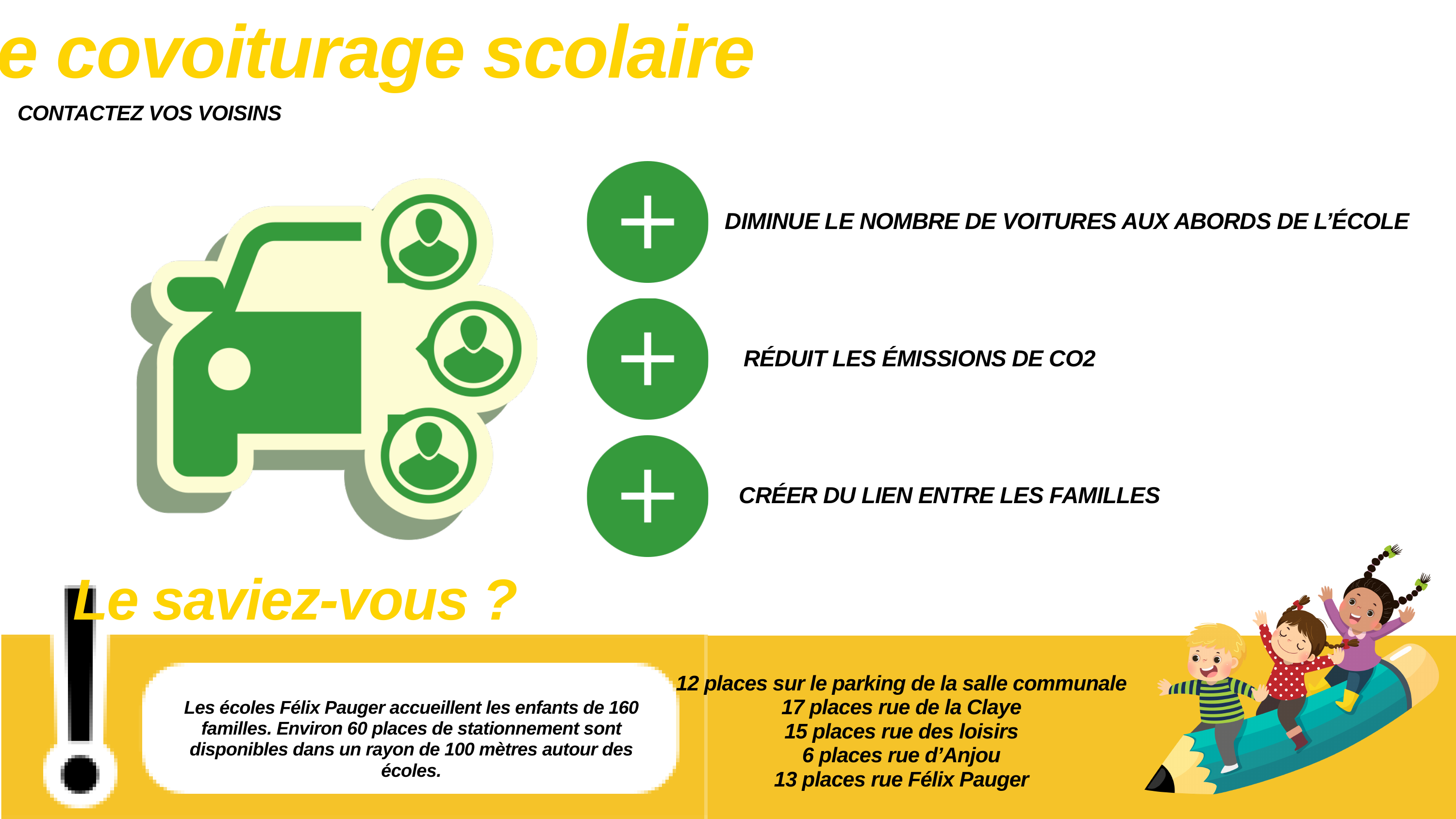

Le covoiturage scolaire
CONTACTEZ VOS VOISINS

DIMINUE LE NOMBRE DE VOITURES AUX ABORDS DE L’ÉCOLE

RÉDUIT LES ÉMISSIONS DE CO2

CRÉER DU LIEN ENTRE LES FAMILLES

Le saviez-vous ?

12 places sur le parking de la salle communale
17 places rue de la Claye
15 places rue des loisirs
6 places rue d’Anjou
13 places rue Félix Pauger

Les écoles Félix Pauger accueillent les enfants de 160 familles. Environ 60 places de stationnement sont disponibles dans un rayon de 100 mètres autour des écoles.